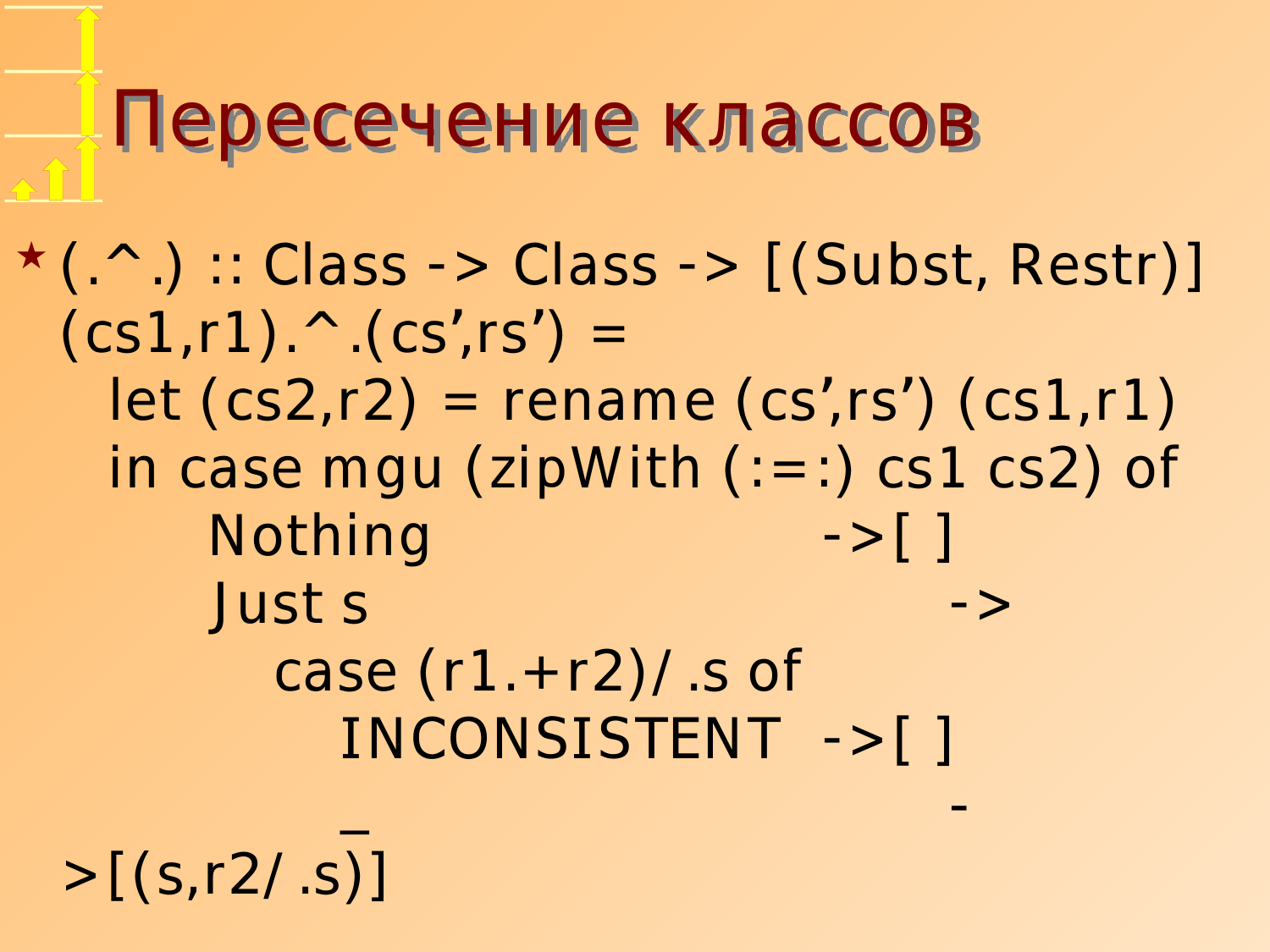

# Пересечение классов
(.^.) :: Class -> Class -> [(Subst, Restr)]
(cs1,r1).^.(cs’,rs’) =
   let (cs2,r2) = rename (cs’,rs’) (cs1,r1)
   in case mgu (zipWith (:=:) cs1 cs2) of
         Nothing				->[ ]
         Just s					->
             case (r1.+r2)/.s of
                 INCONSISTENT	->[ ]
                 _			 		->[(s,r2/.s)]